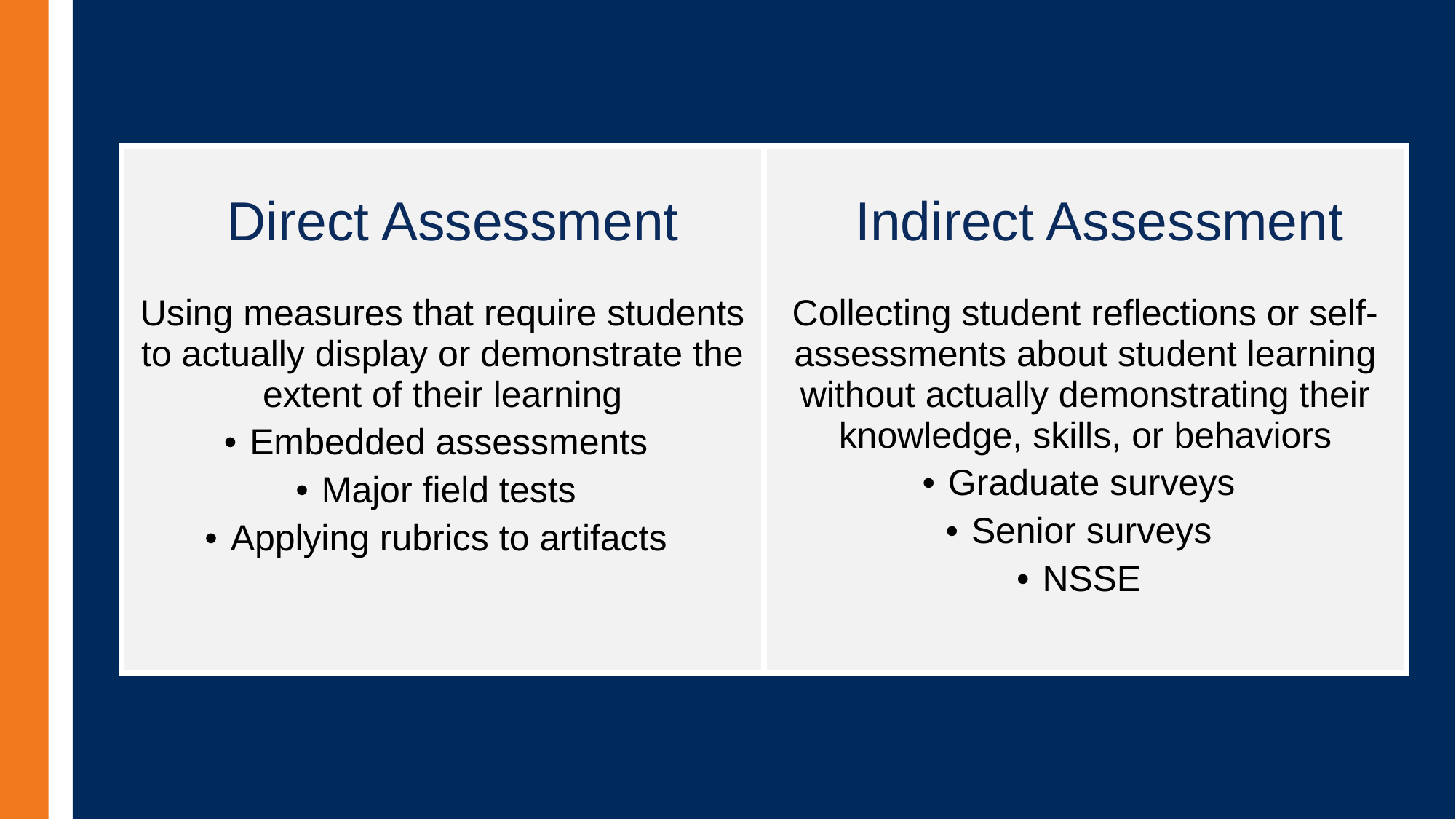

| Direct Assessment Using measures that require students to actually display or demonstrate the extent of their learning Embedded assessments Major field tests Applying rubrics to artifacts | Indirect Assessment Collecting student reflections or self-assessments about student learning without actually demonstrating their knowledge, skills, or behaviors Graduate surveys Senior surveys NSSE |
| --- | --- |